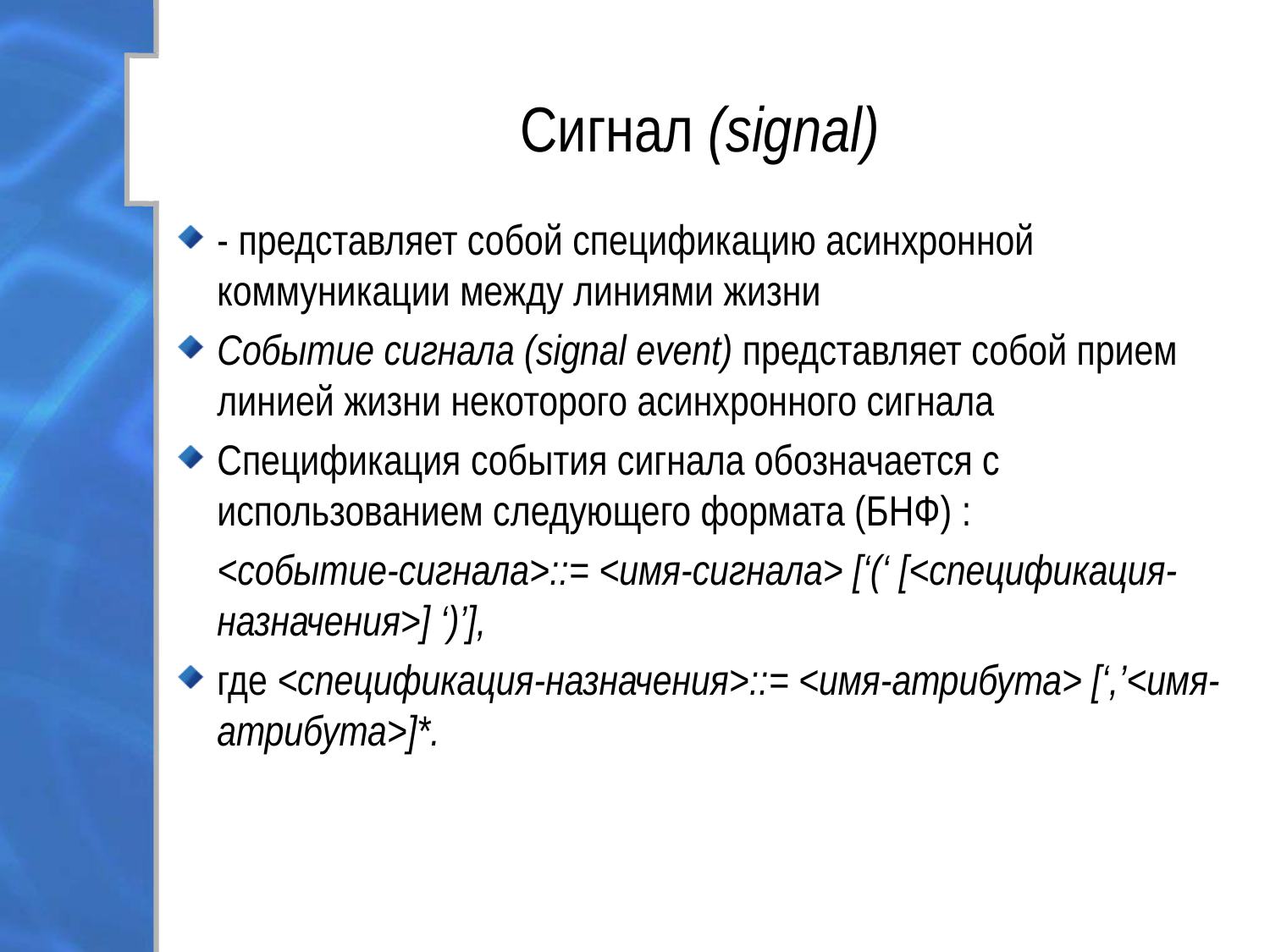

# Сигнал (signal)
- представляет собой спецификацию асинхронной коммуникации между линиями жизни
Событие сигнала (signal event) представляет собой прием линией жизни некоторого асинхронного сигнала
Спецификация события сигнала обозначается с использованием следующего формата (БНФ) :
	<событие-сигнала>::= <имя-сигнала> [‘(‘ [<спецификация-назначения>] ‘)’],
где <спецификация-назначения>::= <имя-атрибута> [‘,’<имя-атрибута>]*.